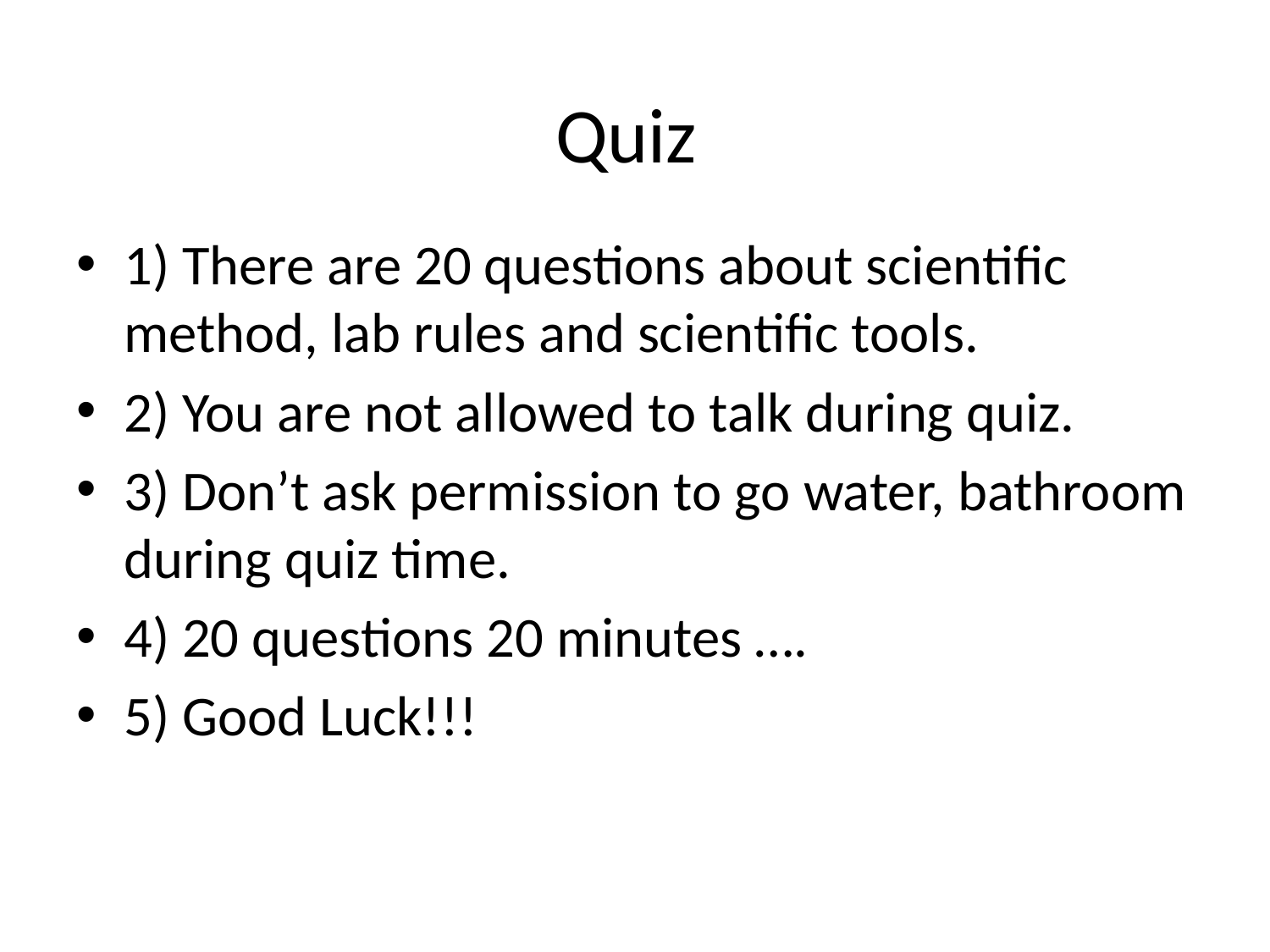

# Quiz
1) There are 20 questions about scientific method, lab rules and scientific tools.
2) You are not allowed to talk during quiz.
3) Don’t ask permission to go water, bathroom during quiz time.
4) 20 questions 20 minutes ….
5) Good Luck!!!